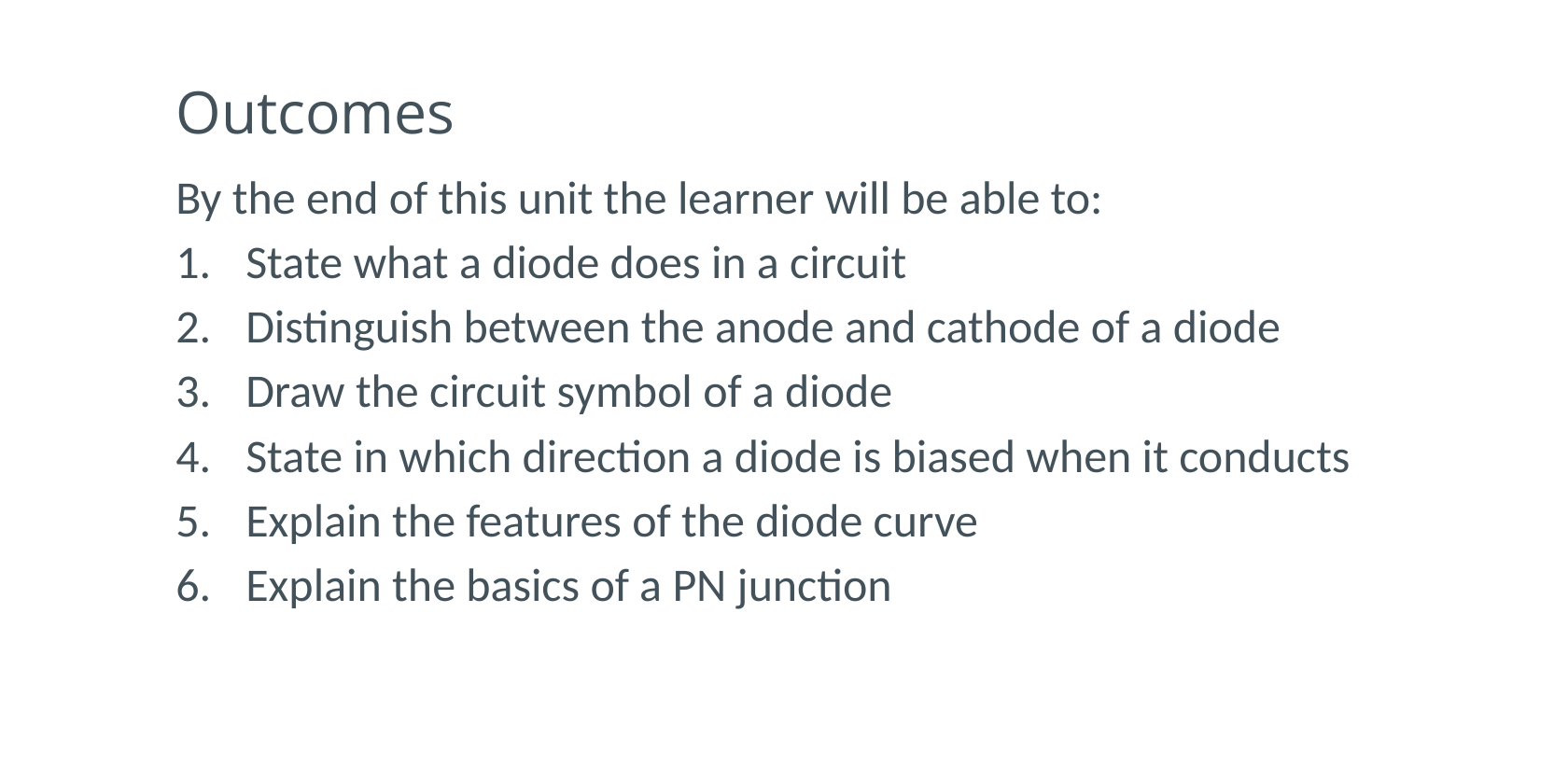

# Outcomes
By the end of this unit the learner will be able to:
State what a diode does in a circuit
Distinguish between the anode and cathode of a diode
Draw the circuit symbol of a diode
State in which direction a diode is biased when it conducts
Explain the features of the diode curve
Explain the basics of a PN junction